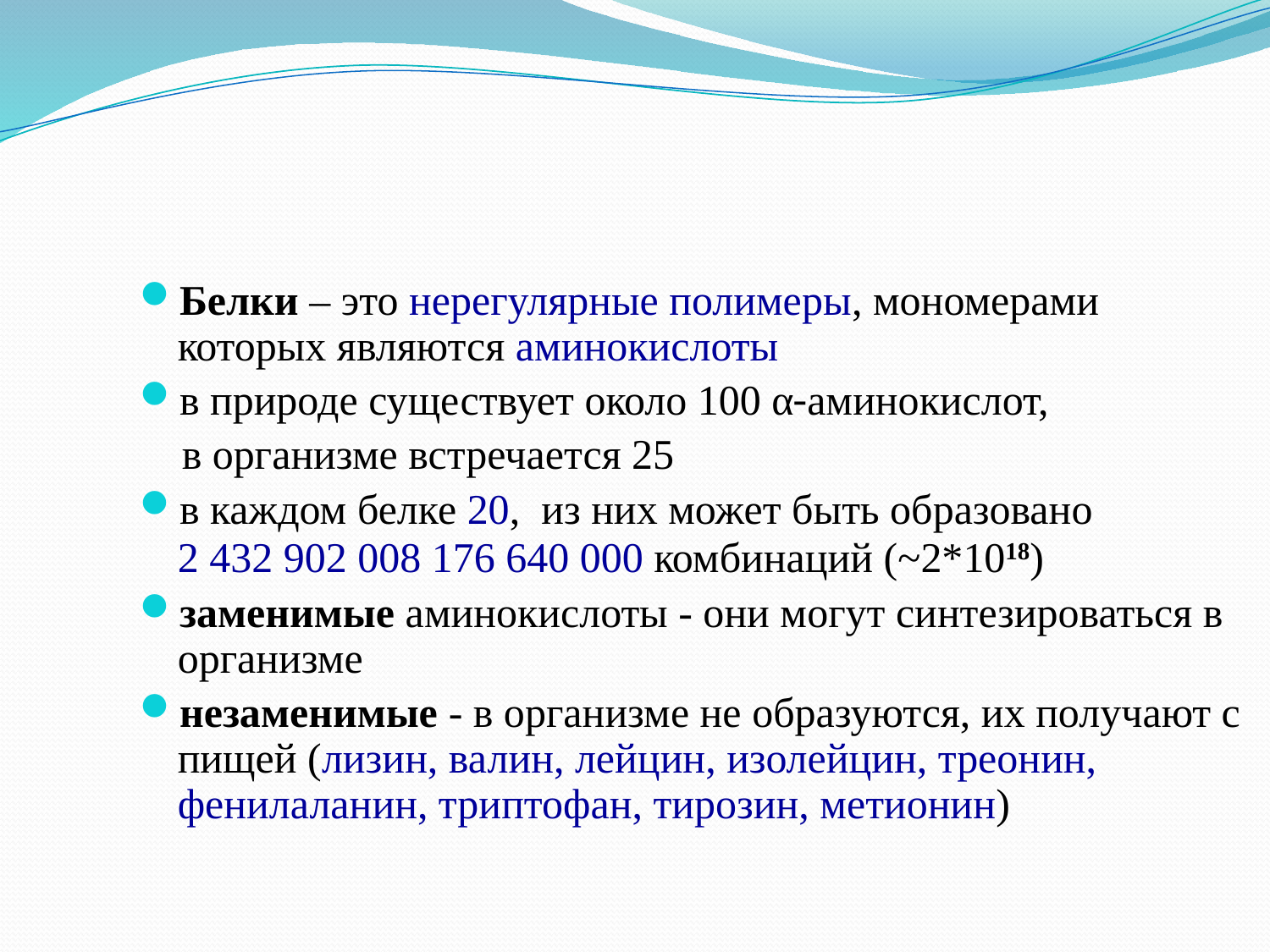

Белки – это нерегулярные полимеры, мономерами которых являются аминокислоты
в природе существует около 100 α-аминокислот,
    в организме встречается 25
в каждом белке 20,  из них может быть образовано 2 432 902 008 176 640 000 комбинаций (~2*1018)
заменимые аминокислоты - они могут синтезироваться в организме
незаменимые - в организме не образуются, их получают с пищей (лизин, валин, лейцин, изолейцин, треонин, фенилаланин, триптофан, тирозин, метионин)